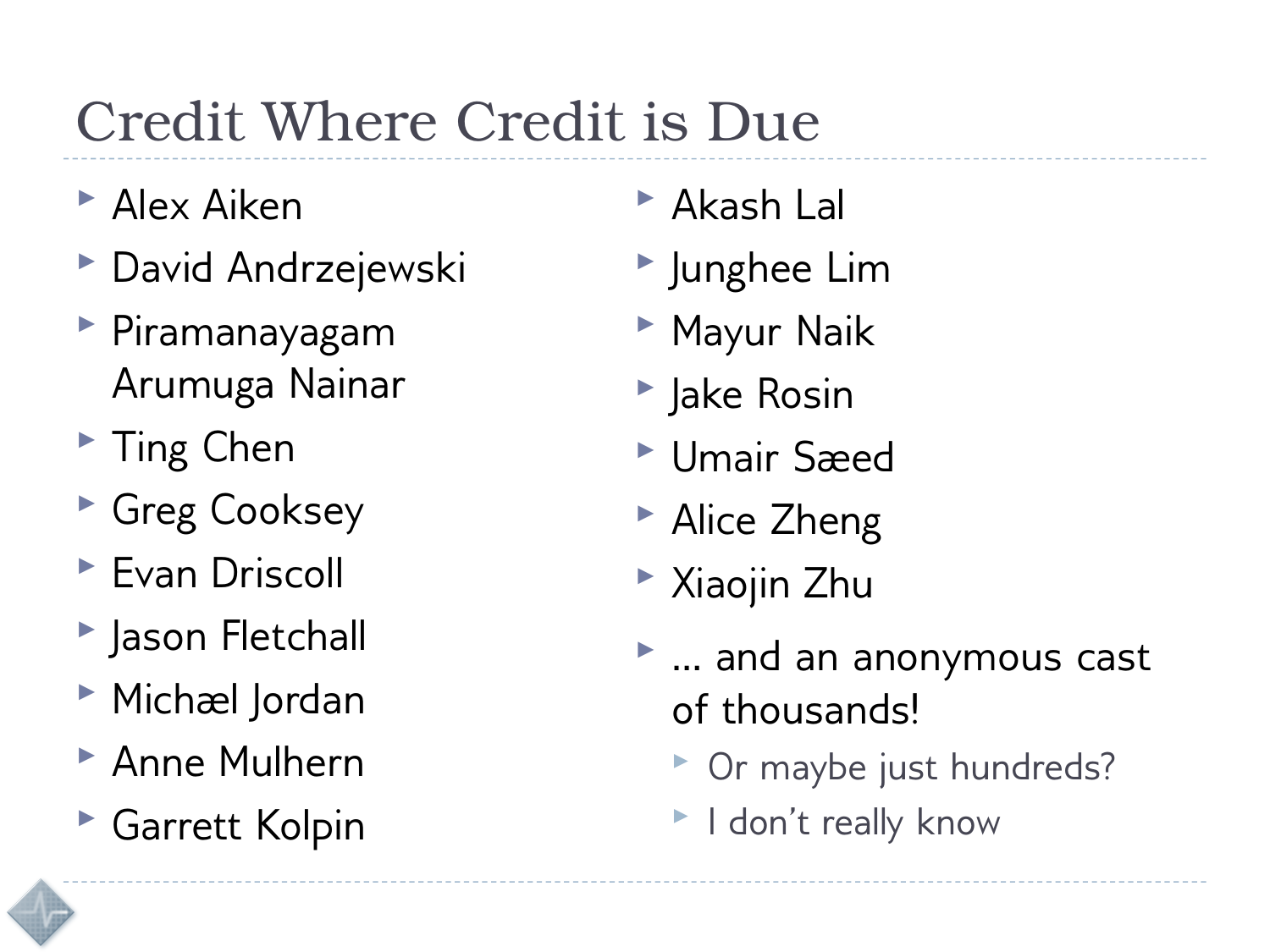

# Credit Where Credit is Due
Alex Aiken
David Andrzejewski
Piramanayagam Arumuga Nainar
Ting Chen
Greg Cooksey
Evan Driscoll
Jason Fletchall
Michael Jordan
Anne Mulhern
Garrett Kolpin
Akash Lal
Junghee Lim
Mayur Naik
Jake Rosin
Umair Saeed
Alice Zheng
Xiaojin Zhu
… and an anonymous cast of thousands!
Or maybe just hundreds?
I don’t really know